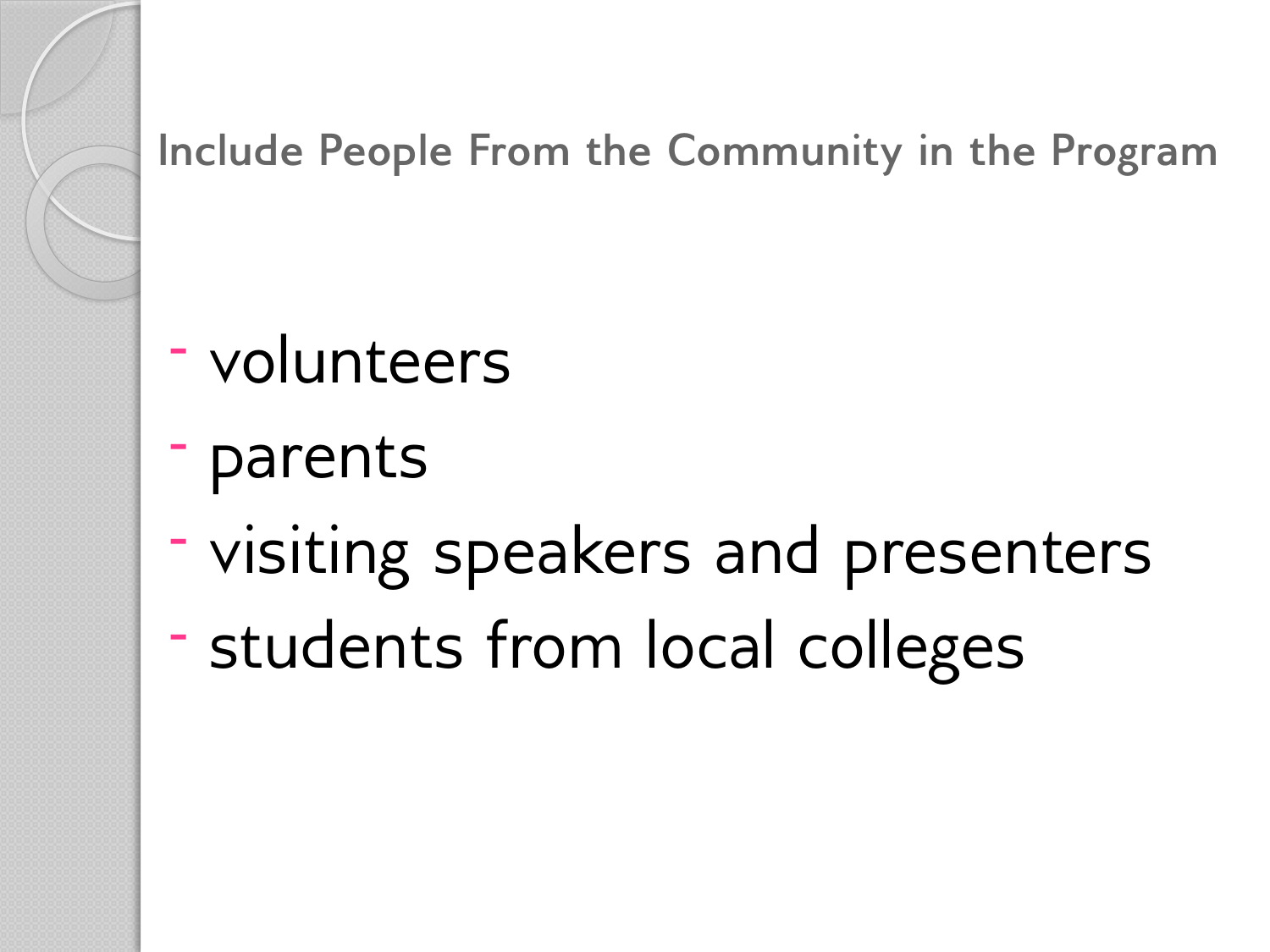

# Include People From the Community in the Program
volunteers
parents
visiting speakers and presenters
students from local colleges